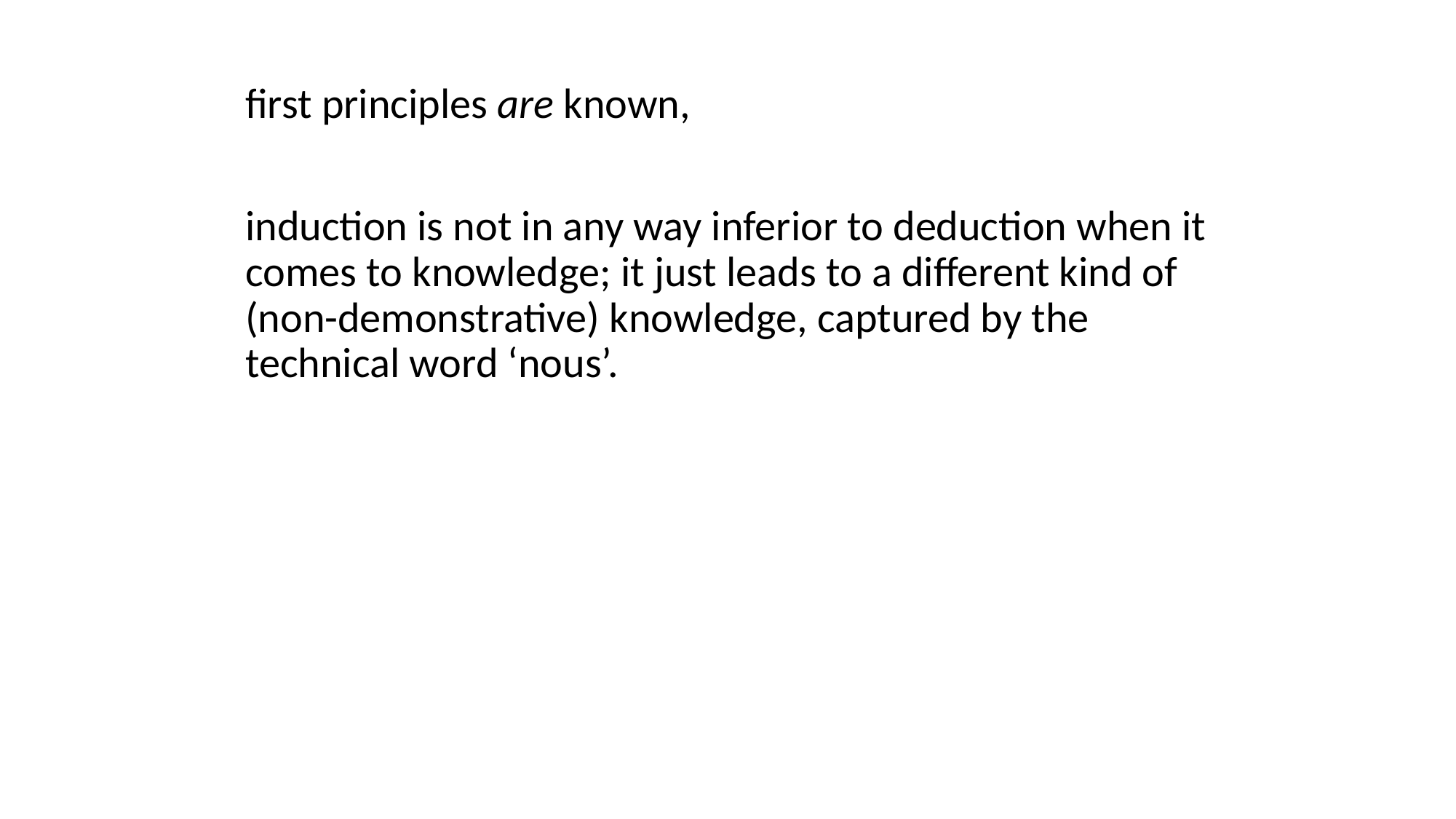

first principles are known,

induction is not in any way inferior to deduction when it comes to knowledge; it just leads to a different kind of (non-demonstrative) knowledge, captured by the technical word ‘nous’.